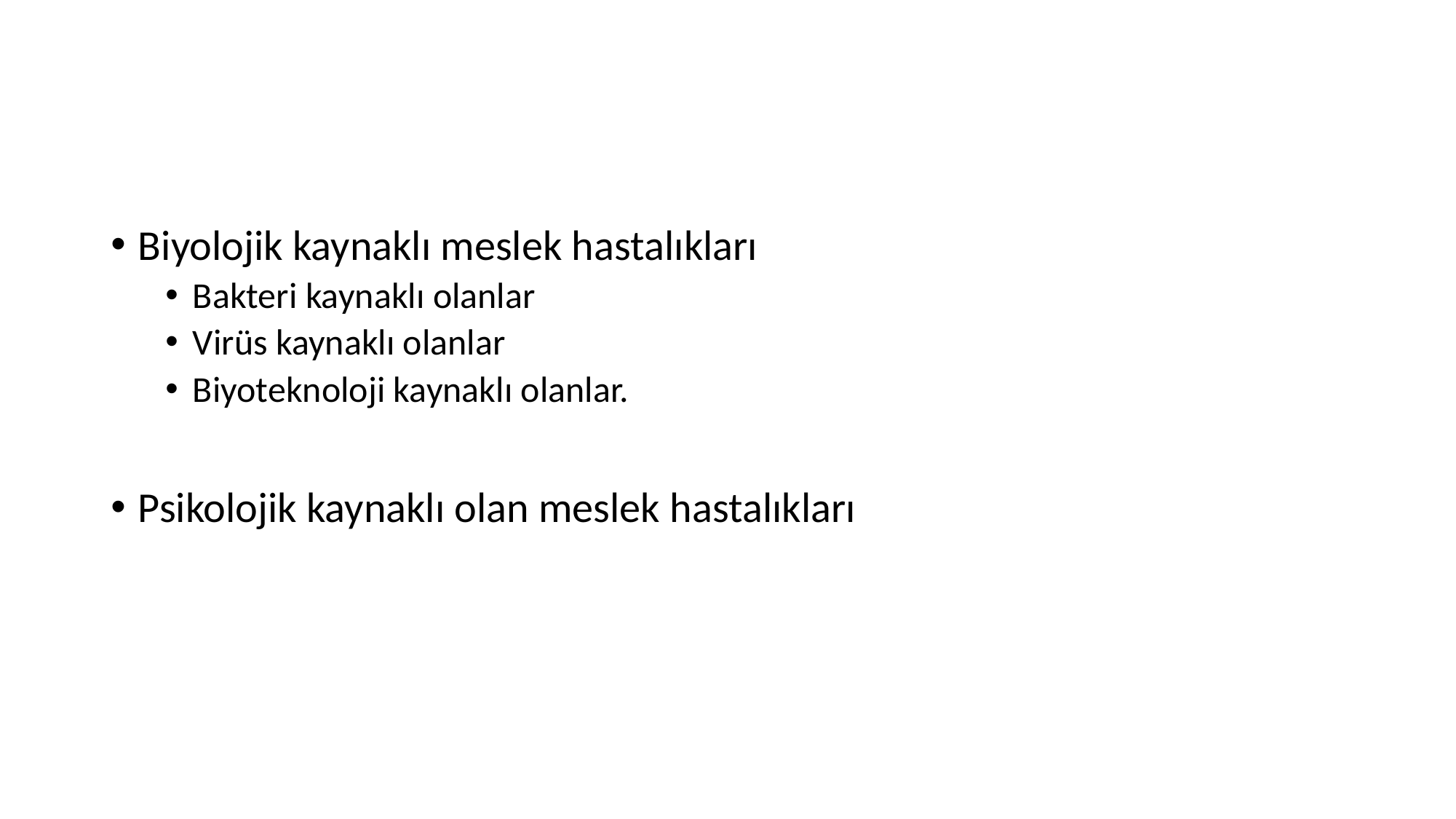

#
Biyolojik kaynaklı meslek hastalıkları
Bakteri kaynaklı olanlar
Virüs kaynaklı olanlar
Biyoteknoloji kaynaklı olanlar.

Psikolojik kaynaklı olan meslek hastalıkları